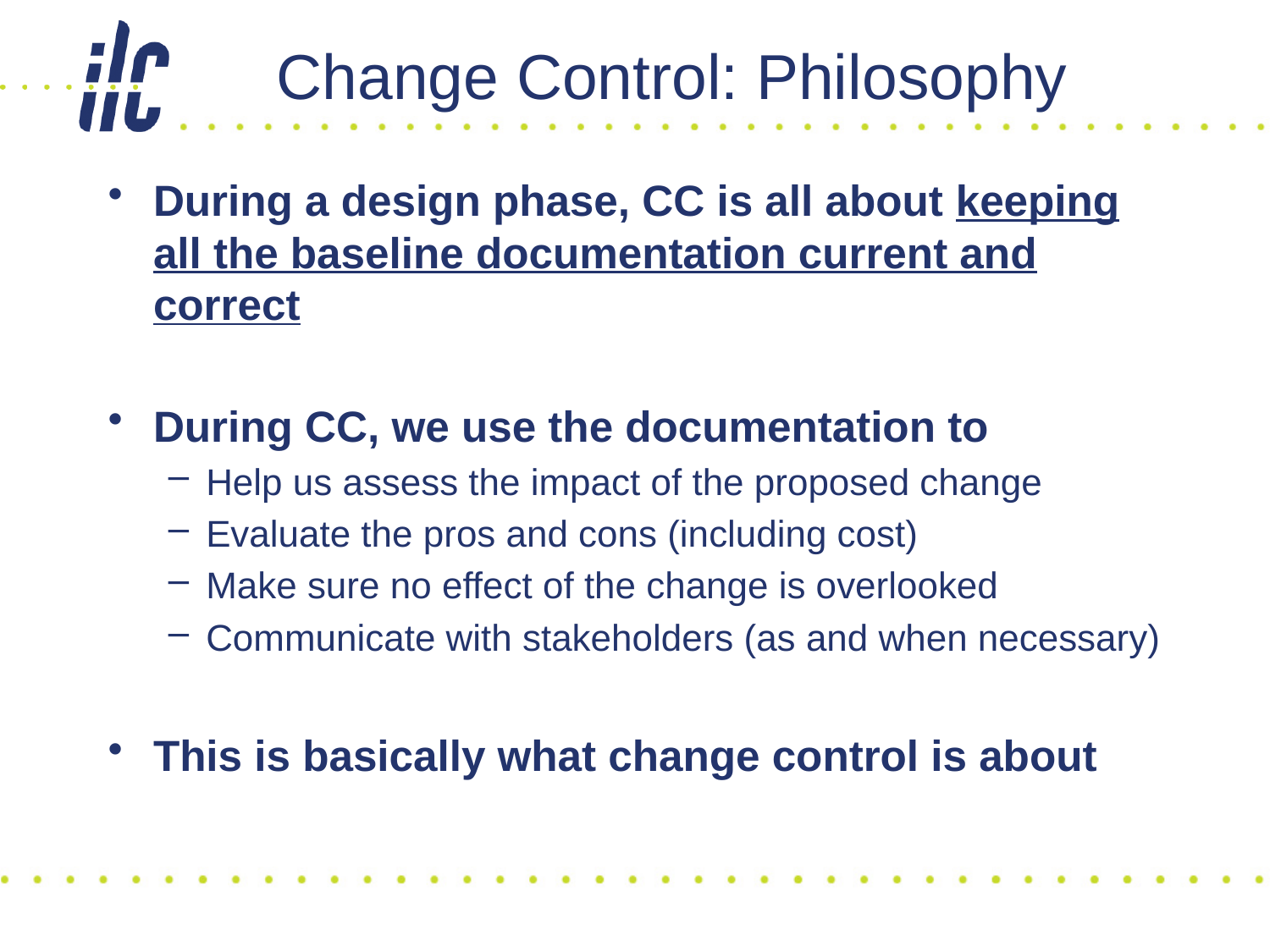

# Change Control: Philosophy
During a design phase, CC is all about keeping all the baseline documentation current and correct

During CC, we use the documentation to
Help us assess the impact of the proposed change
Evaluate the pros and cons (including cost)
Make sure no effect of the change is overlooked
Communicate with stakeholders (as and when necessary)

This is basically what change control is about